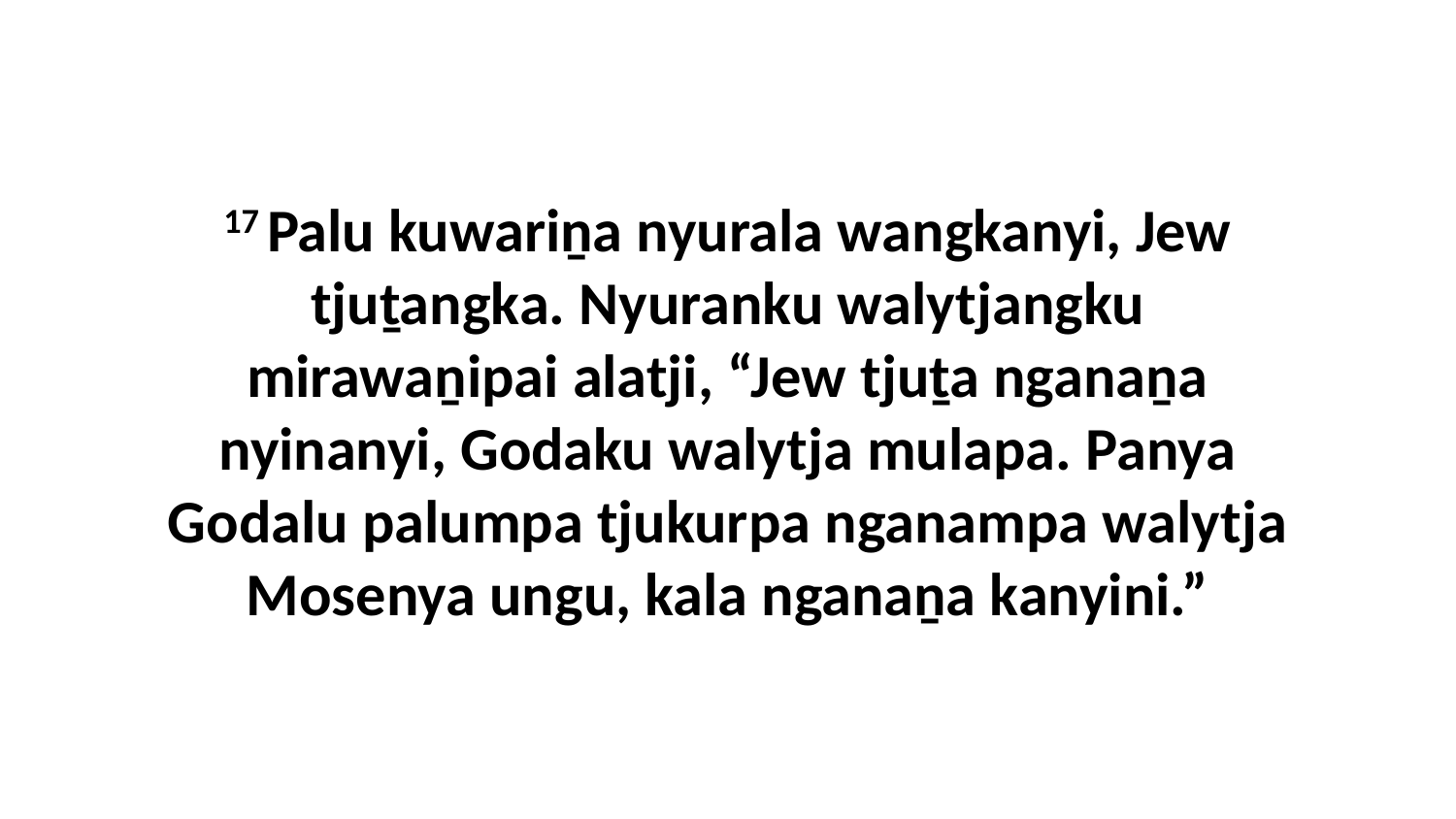

17 Palu kuwariṉa nyurala wangkanyi, Jew tjuṯangka. Nyuranku walytjangku mirawaṉipai alatji, “Jew tjuṯa nganaṉa nyinanyi, Godaku walytja mulapa. Panya Godalu palumpa tjukurpa nganampa walytja Mosenya ungu, kala nganaṉa kanyini.”